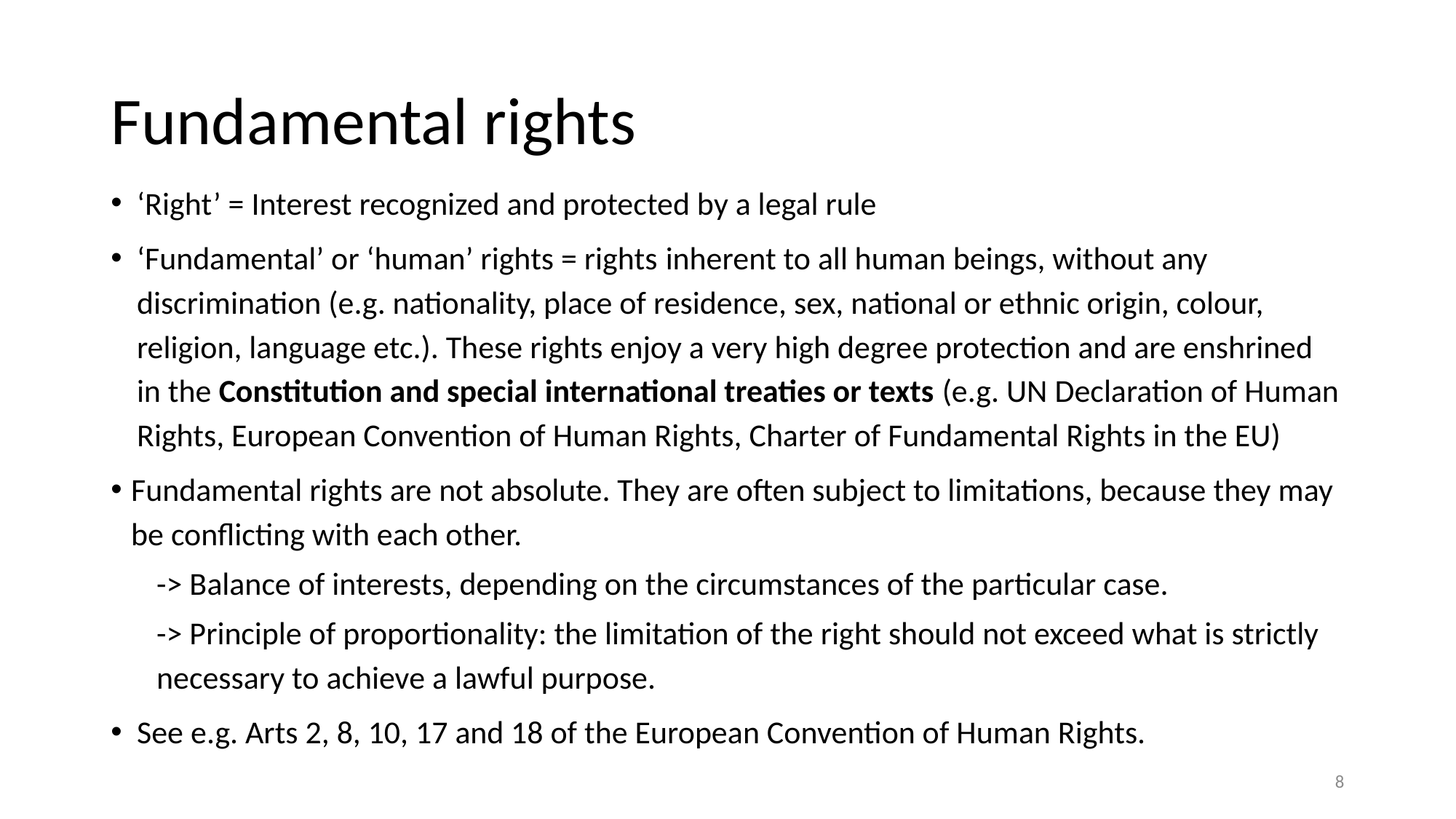

# Fundamental rights
‘Right’ = Interest recognized and protected by a legal rule
‘Fundamental’ or ‘human’ rights = rights inherent to all human beings, without any discrimination (e.g. nationality, place of residence, sex, national or ethnic origin, colour, religion, language etc.). These rights enjoy a very high degree protection and are enshrined in the Constitution and special international treaties or texts (e.g. UN Declaration of Human Rights, European Convention of Human Rights, Charter of Fundamental Rights in the EU)
Fundamental rights are not absolute. They are often subject to limitations, because they may be conflicting with each other.
-> Balance of interests, depending on the circumstances of the particular case.
-> Principle of proportionality: the limitation of the right should not exceed what is strictly necessary to achieve a lawful purpose.
See e.g. Arts 2, 8, 10, 17 and 18 of the European Convention of Human Rights.

8